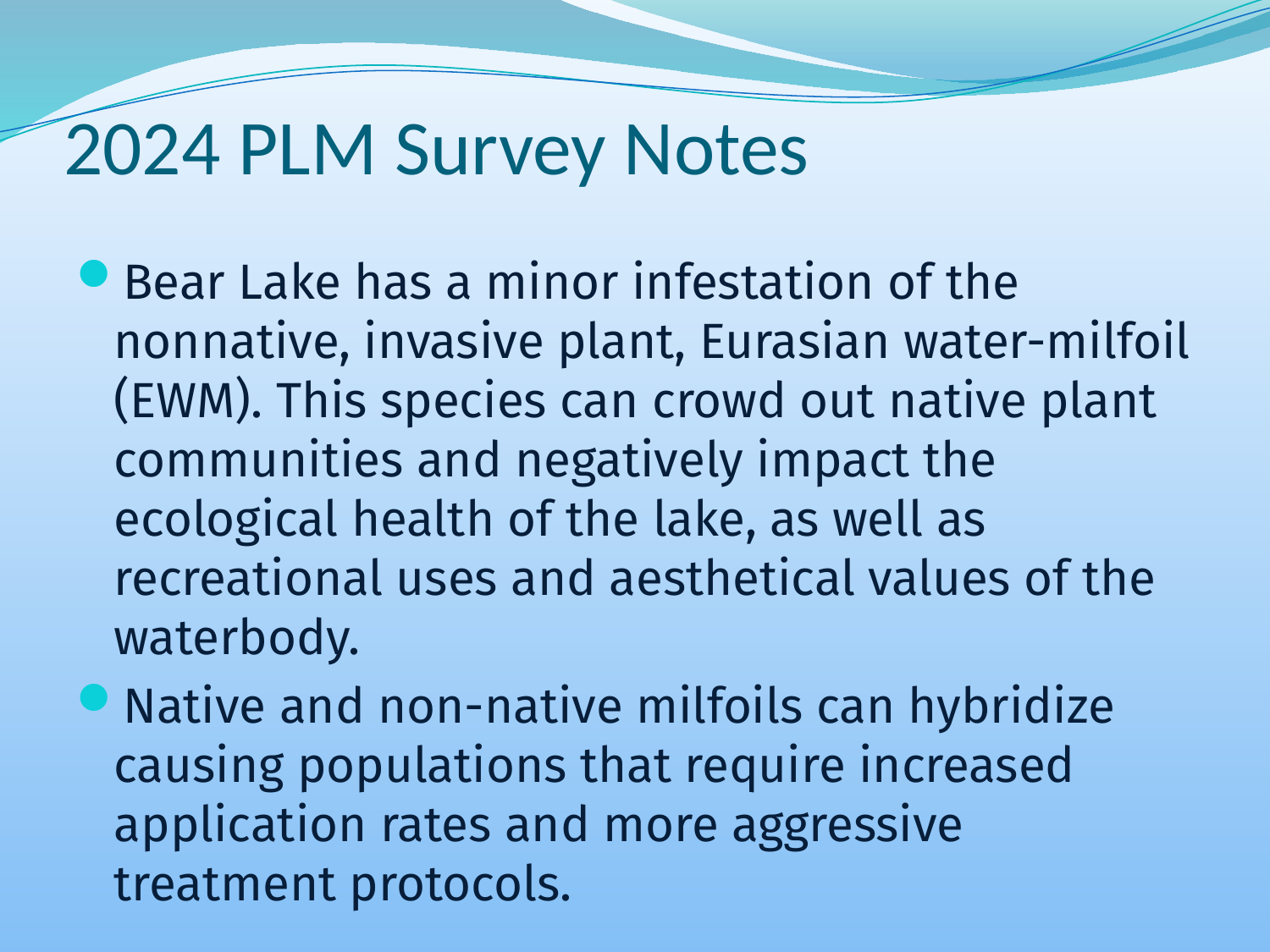

# 2024 PLM Survey Notes
Bear Lake has a minor infestation of the nonnative, invasive plant, Eurasian water-milfoil (EWM). This species can crowd out native plant communities and negatively impact the ecological health of the lake, as well as recreational uses and aesthetical values of the waterbody.
Native and non-native milfoils can hybridize causing populations that require increased application rates and more aggressive treatment protocols.